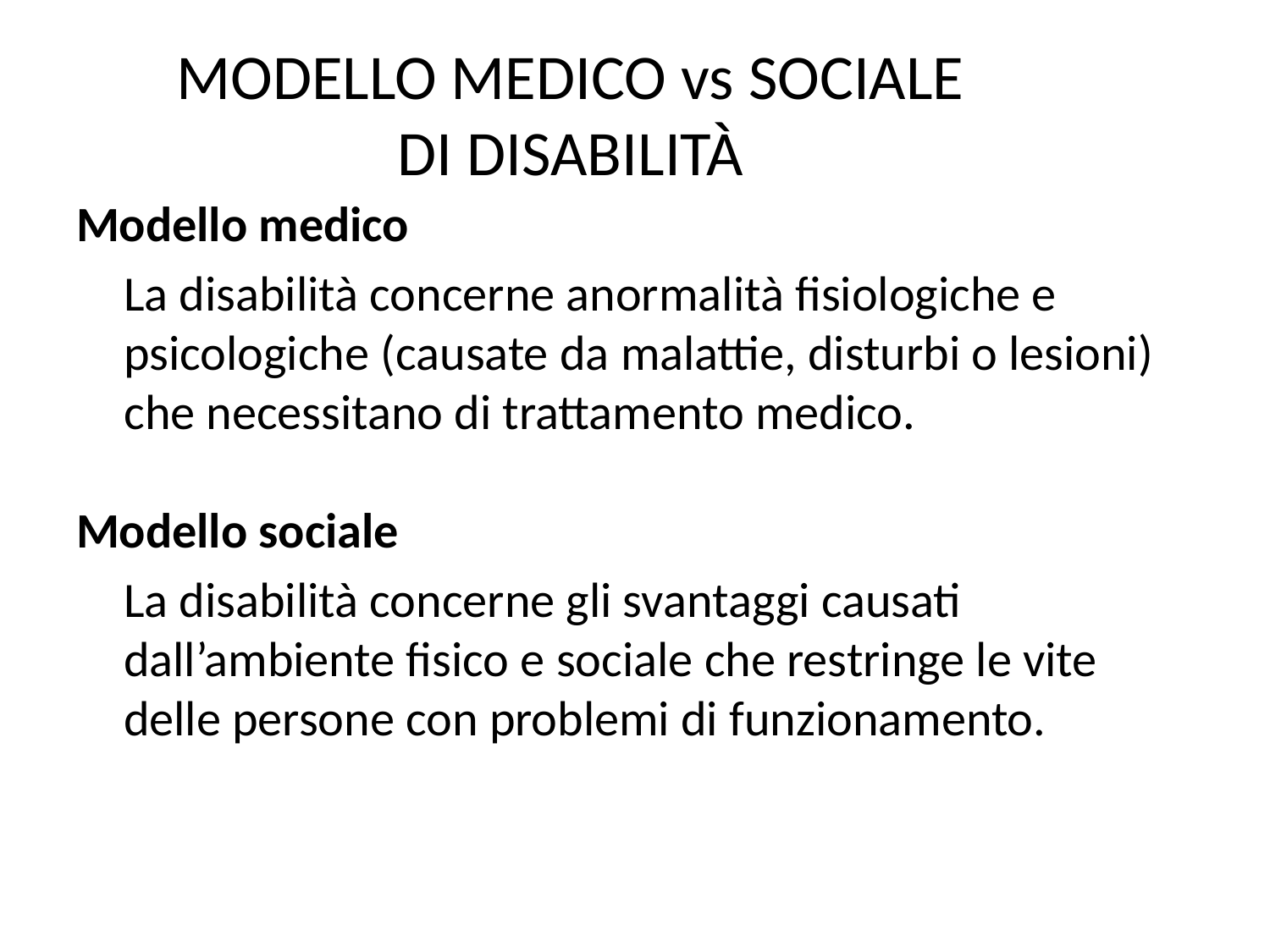

# MODELLO MEDICO vs SOCIALE DI DISABILITÀ
Modello medico
	La disabilità concerne anormalità fisiologiche e psicologiche (causate da malattie, disturbi o lesioni) che necessitano di trattamento medico.

Modello sociale
	La disabilità concerne gli svantaggi causati dall’ambiente fisico e sociale che restringe le vite delle persone con problemi di funzionamento.